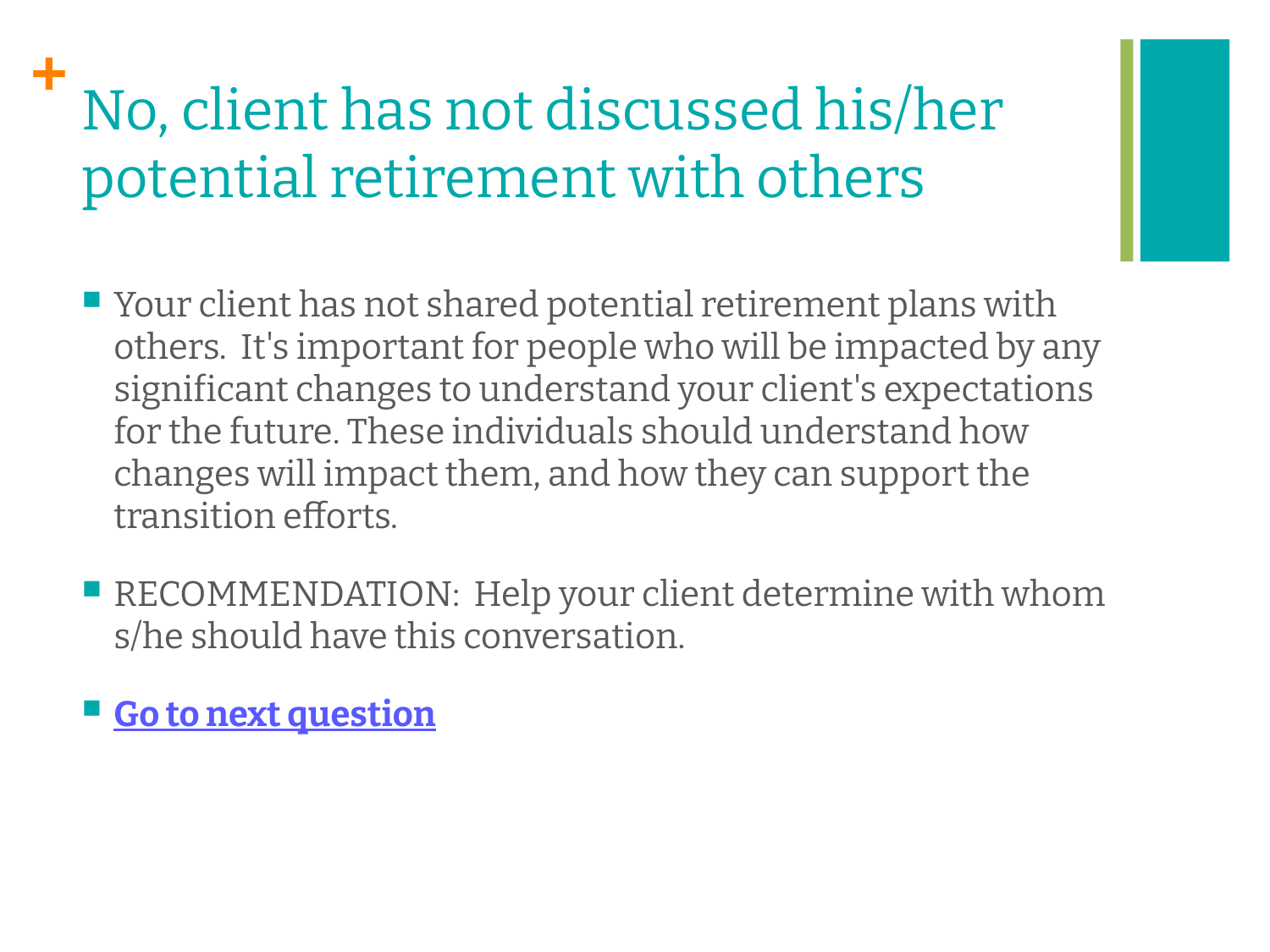

# No, client has not discussed his/her potential retirement with others
Your client has not shared potential retirement plans with others.  It's important for people who will be impacted by any significant changes to understand your client's expectations for the future. These individuals should understand how changes will impact them, and how they can support the transition efforts.
RECOMMENDATION:  Help your client determine with whom s/he should have this conversation.
Go to next question